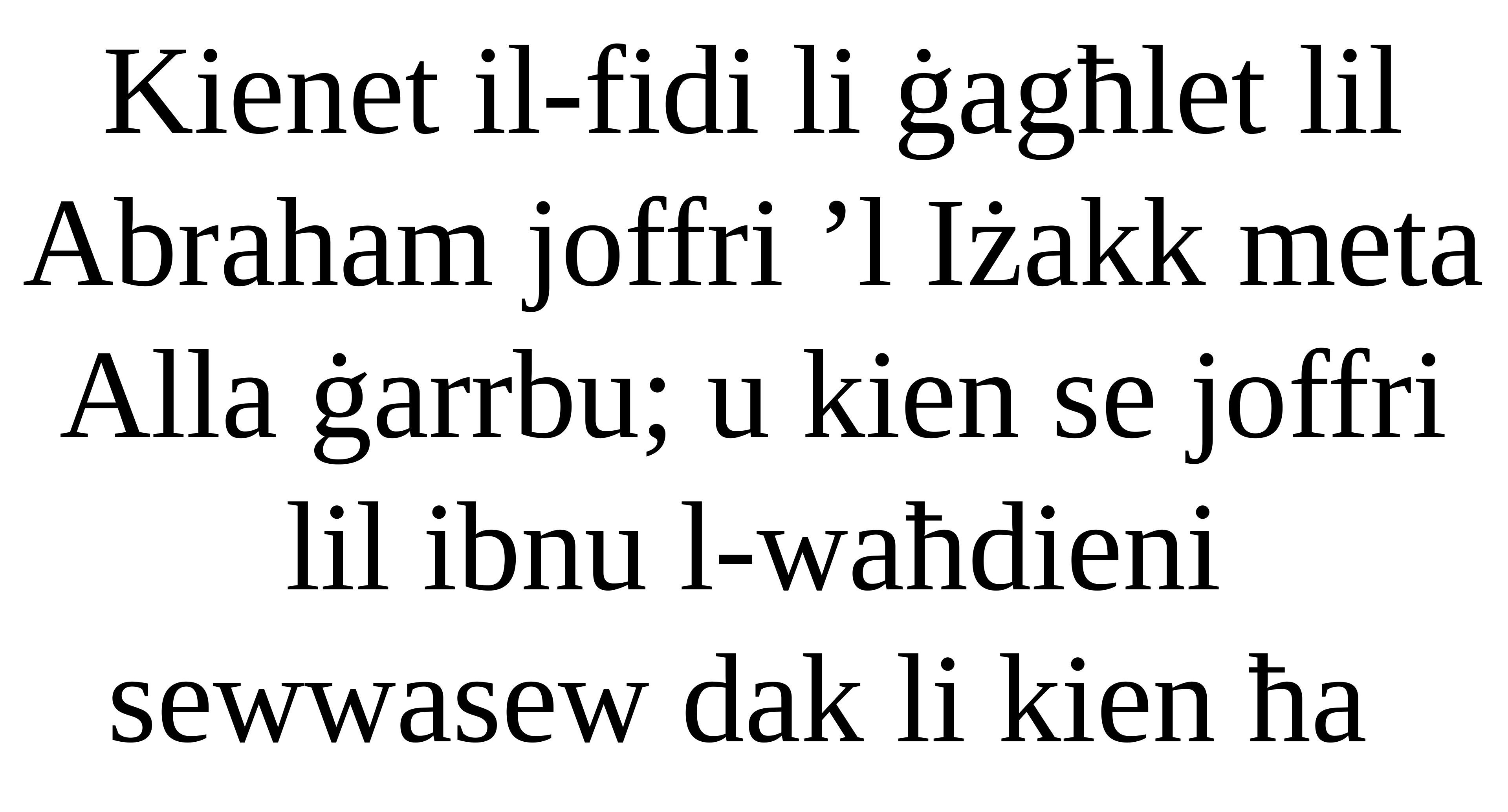

Kienet il-fidi li ġagħlet lil Abraham joffri ’l Iżakk meta Alla ġarrbu; u kien se joffri lil ibnu l-waħdieni sewwasew dak li kien ħa